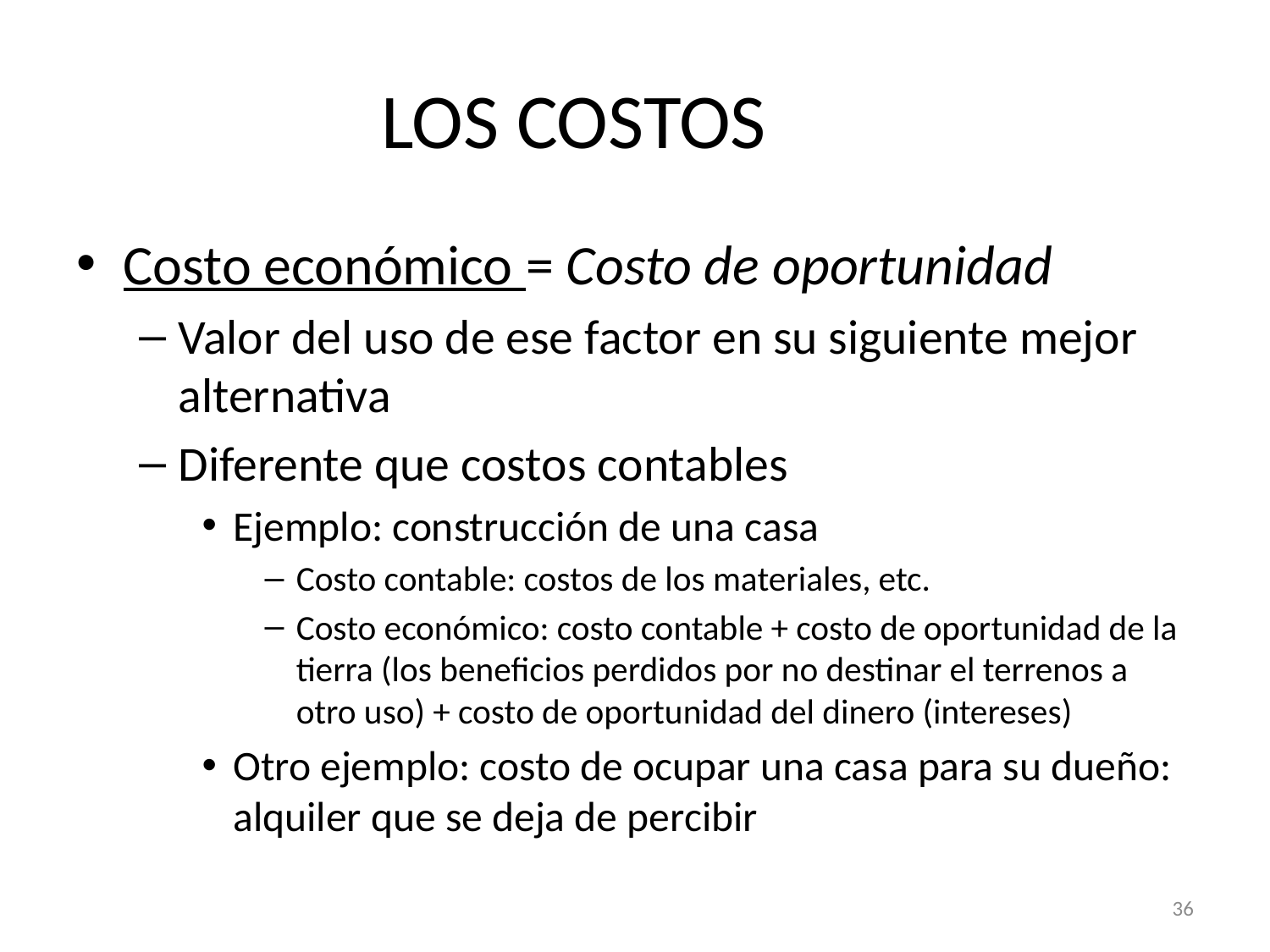

# LOS COSTOS
Costo económico = Costo de oportunidad
Valor del uso de ese factor en su siguiente mejor alternativa
Diferente que costos contables
Ejemplo: construcción de una casa
Costo contable: costos de los materiales, etc.
Costo económico: costo contable + costo de oportunidad de la tierra (los beneficios perdidos por no destinar el terrenos a otro uso) + costo de oportunidad del dinero (intereses)
Otro ejemplo: costo de ocupar una casa para su dueño: alquiler que se deja de percibir
36